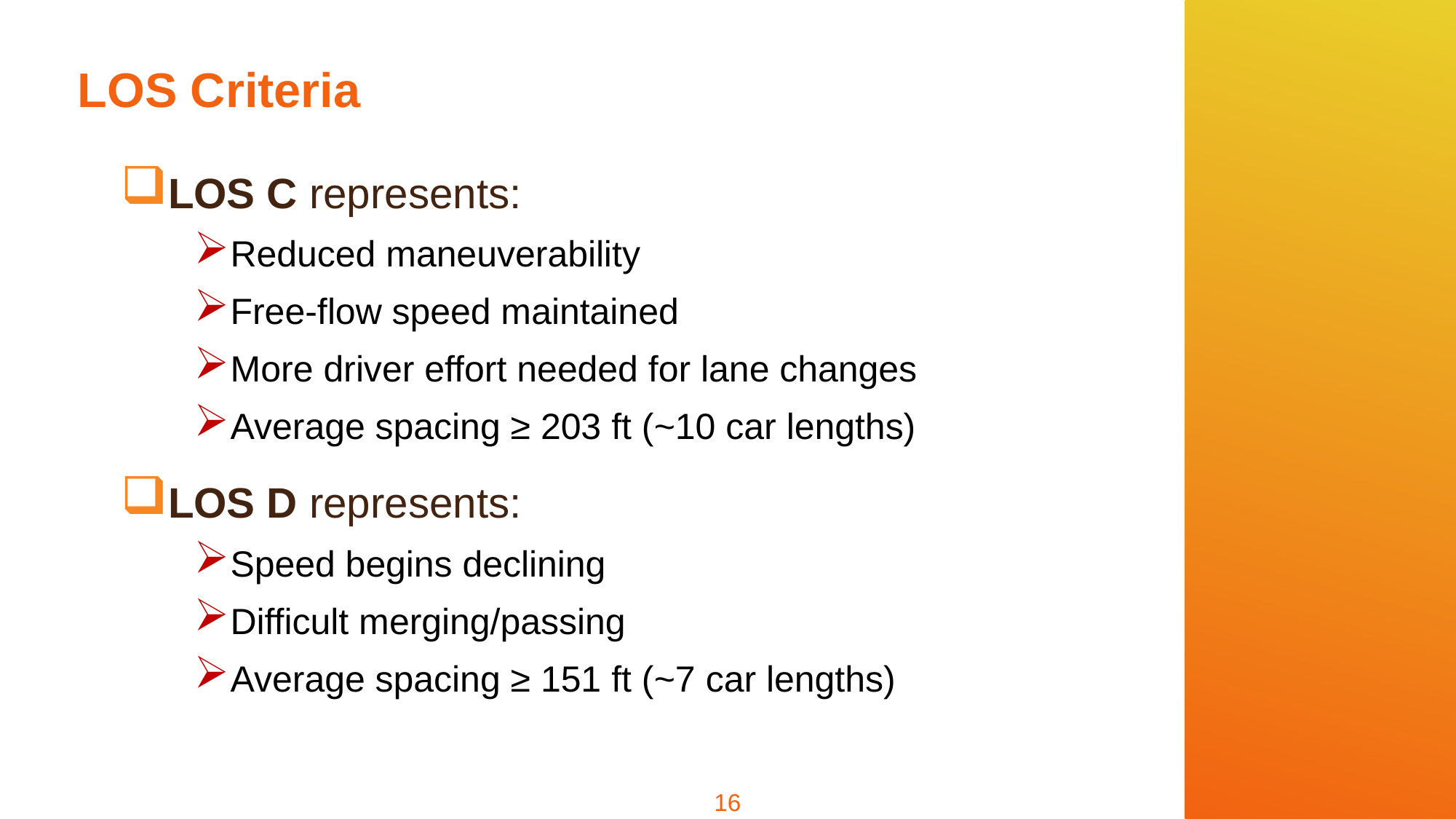

# LOS Criteria
LOS C represents:
Reduced maneuverability
Free-flow speed maintained
More driver effort needed for lane changes
Average spacing ≥ 203 ft (~10 car lengths)
LOS D represents:
Speed begins declining
Difficult merging/passing
Average spacing ≥ 151 ft (~7 car lengths)